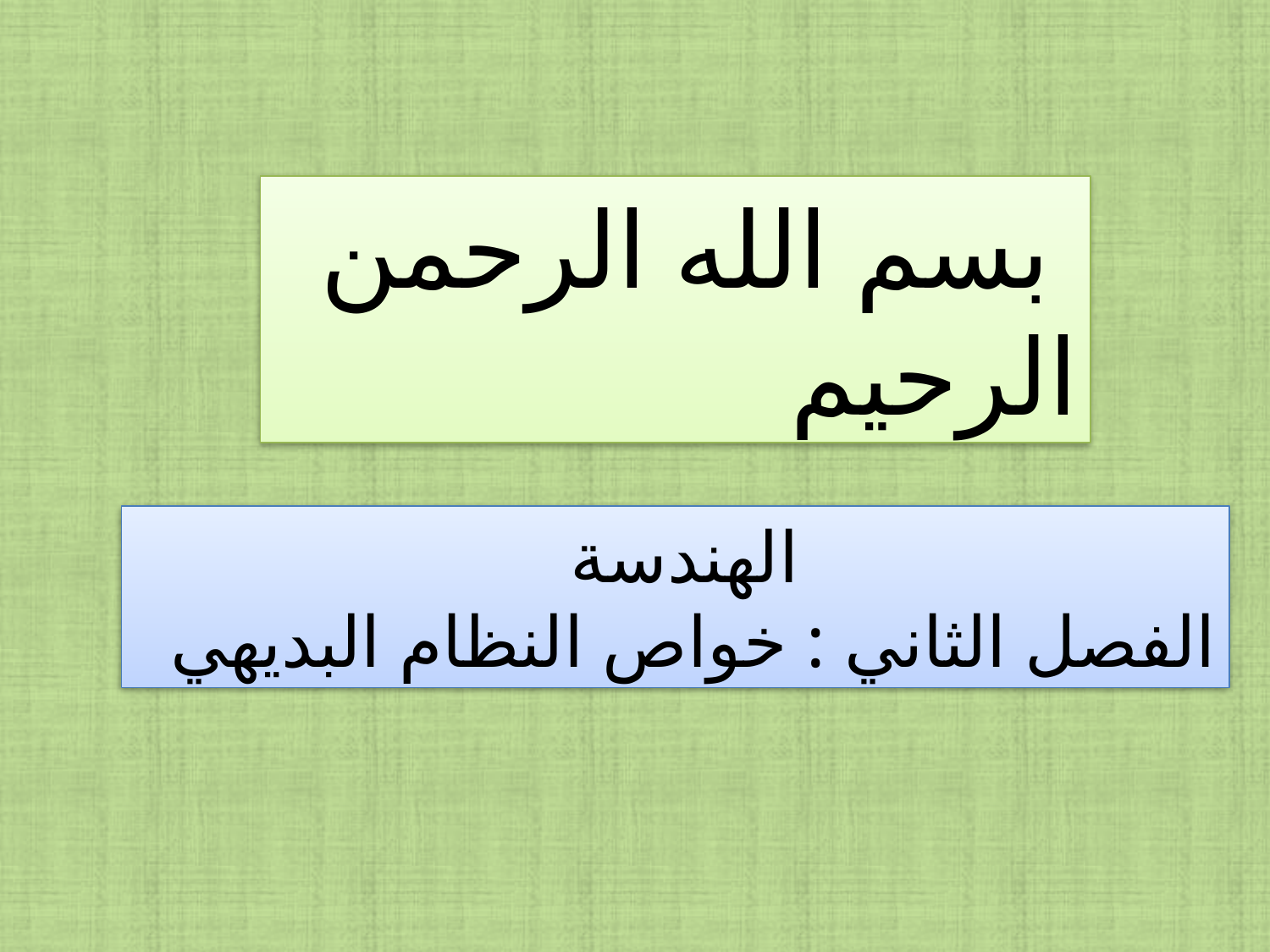

بسم الله الرحمن الرحيم
الهندسة
الفصل الثاني : خواص النظام البديهي